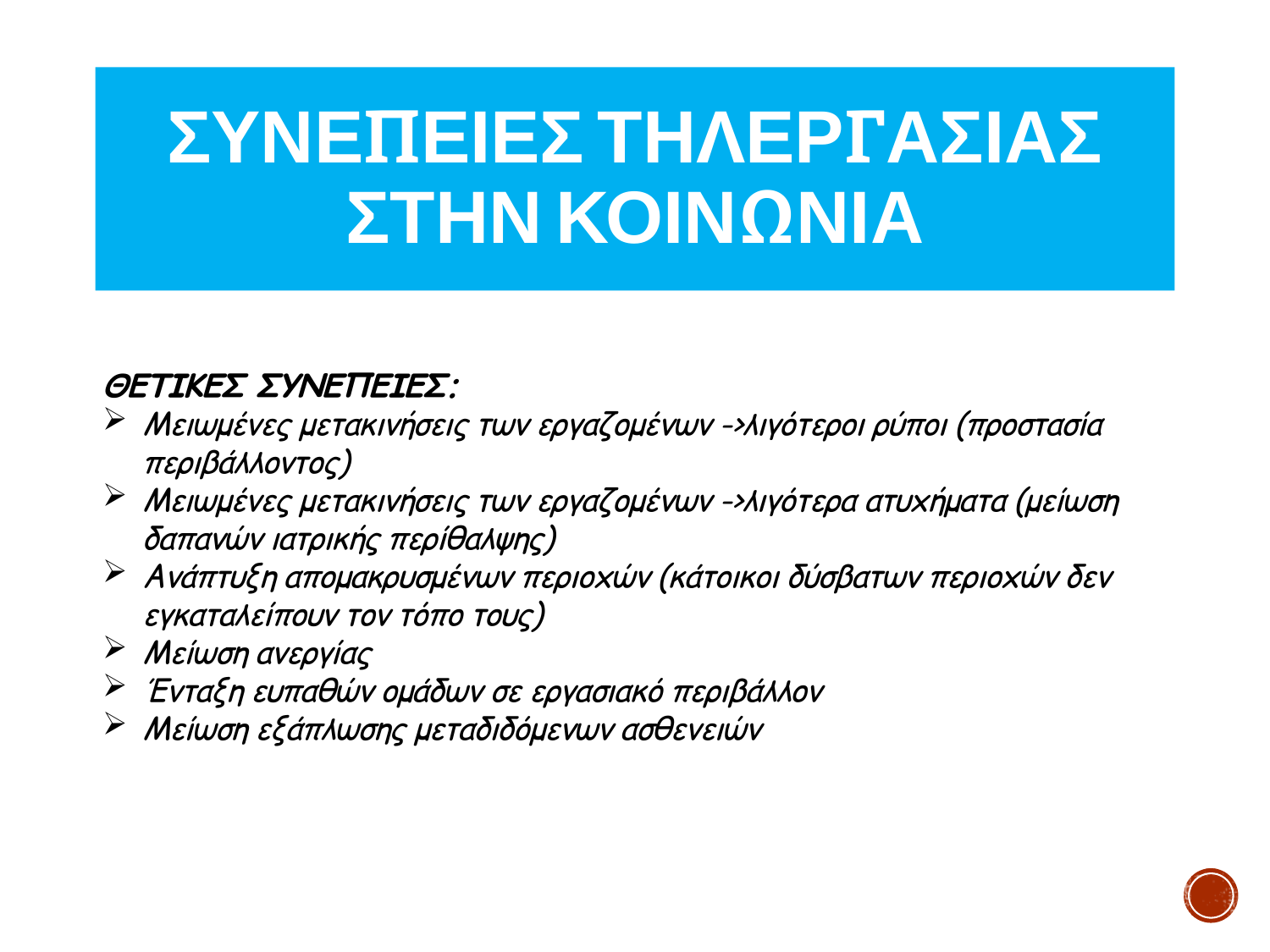

# ΣΥΝΕΠΕΙΕΣ ΤΗΛΕΡΓΑΣΙΑΣ στην κοινωνια
ΘΕΤΙΚΕΣ ΣΥΝΕΠΕΙΕΣ:
Μειωμένες μετακινήσεις των εργαζομένων ->λιγότεροι ρύποι (προστασία περιβάλλοντος)
Μειωμένες μετακινήσεις των εργαζομένων ->λιγότερα ατυχήματα (μείωση δαπανών ιατρικής περίθαλψης)
Ανάπτυξη απομακρυσμένων περιοχών (κάτοικοι δύσβατων περιοχών δεν εγκαταλείπουν τον τόπο τους)
Μείωση ανεργίας
Ένταξη ευπαθών ομάδων σε εργασιακό περιβάλλον
Μείωση εξάπλωσης μεταδιδόμενων ασθενειών